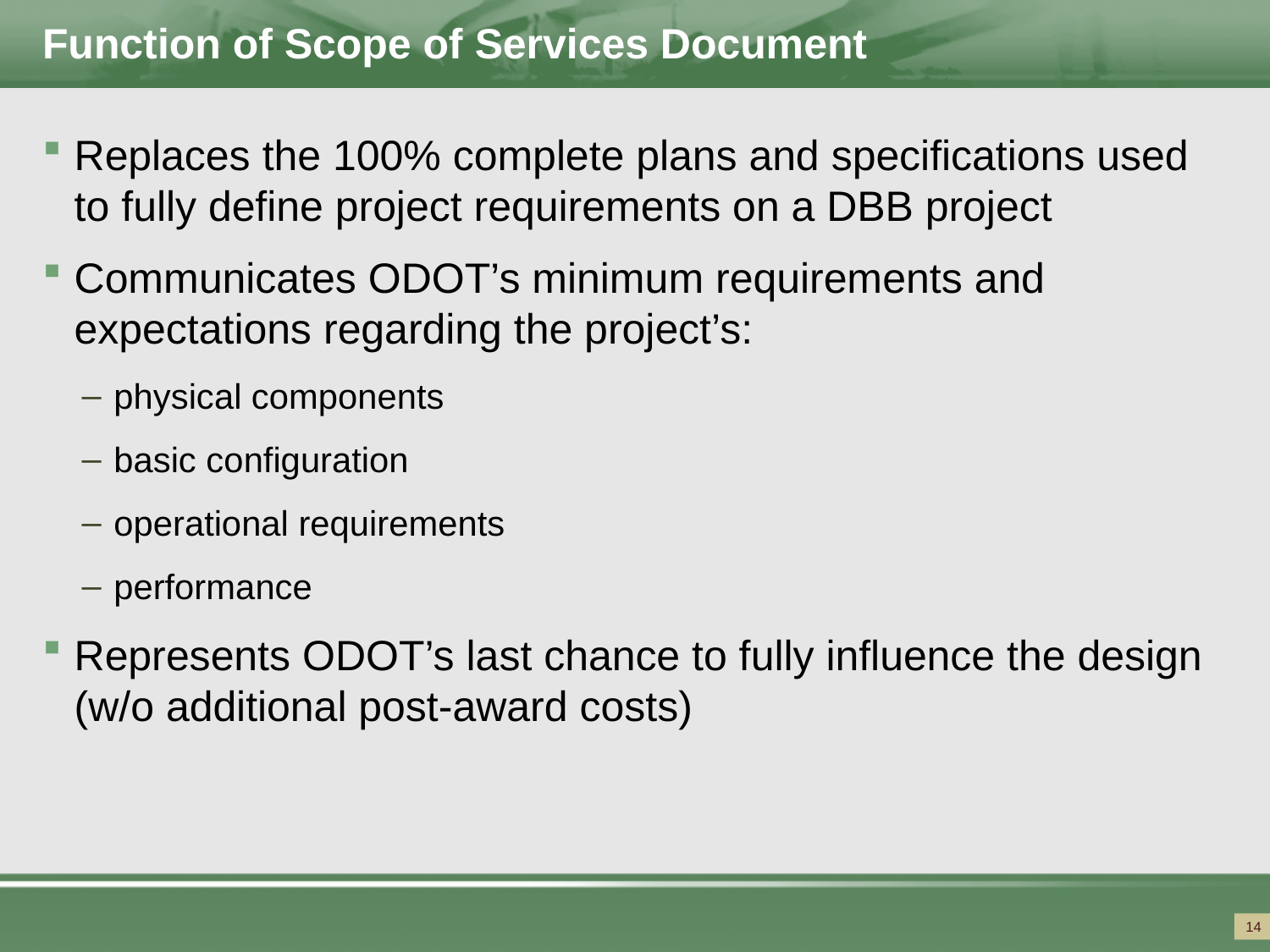

# Function of Scope of Services Document
Replaces the 100% complete plans and specifications used to fully define project requirements on a DBB project
Communicates ODOT’s minimum requirements and expectations regarding the project’s:
physical components
basic configuration
operational requirements
performance
Represents ODOT’s last chance to fully influence the design (w/o additional post-award costs)

14